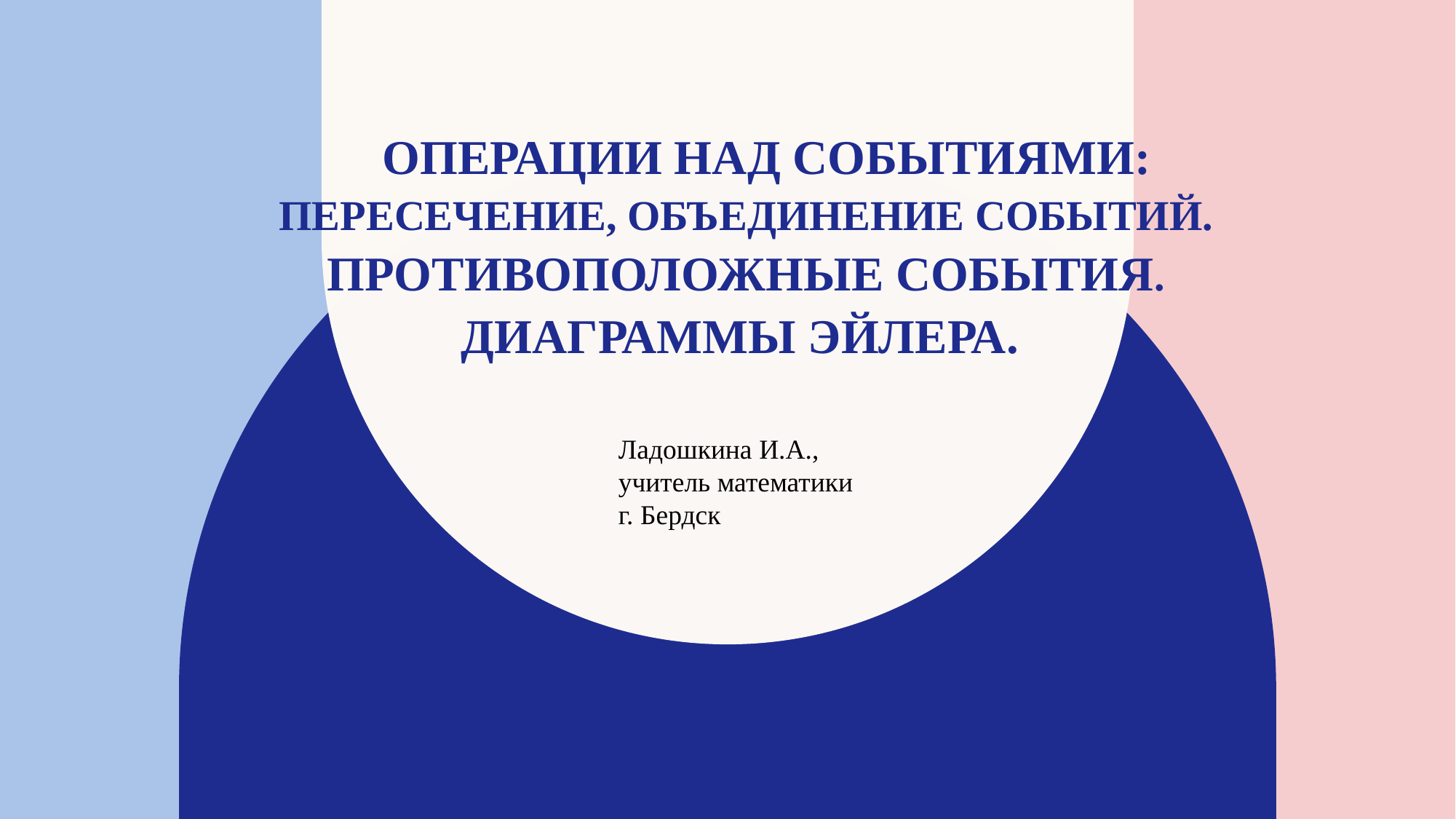

# Операции над событиями: пересечение, объединение событий. противоположные события. Диаграммы Эйлера.
Ладошкина И.А.,
учитель математики
г. Бердск